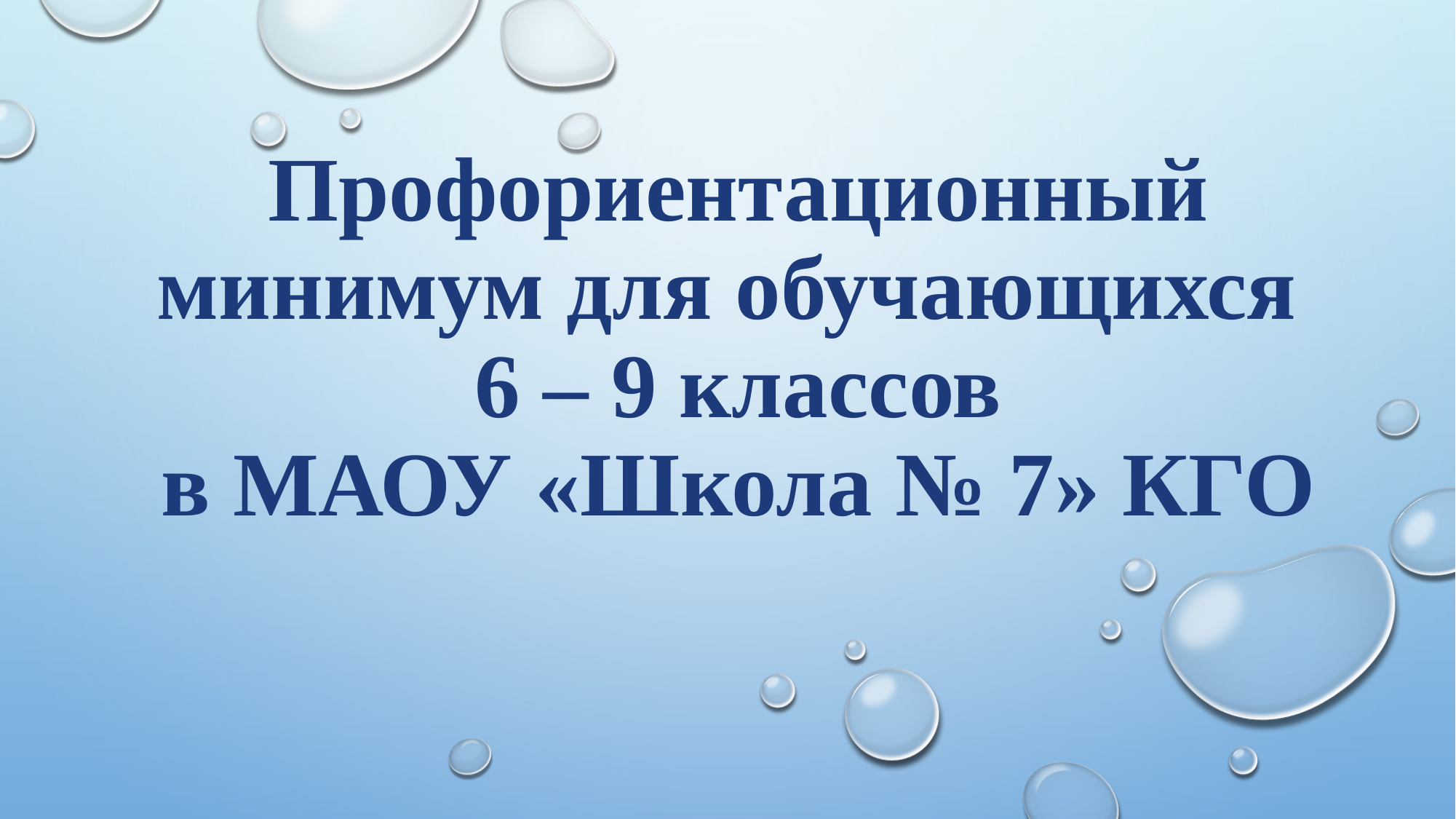

# Профориентационный минимум для обучающихся  6 – 9 классов в МАОУ «Школа № 7» КГО